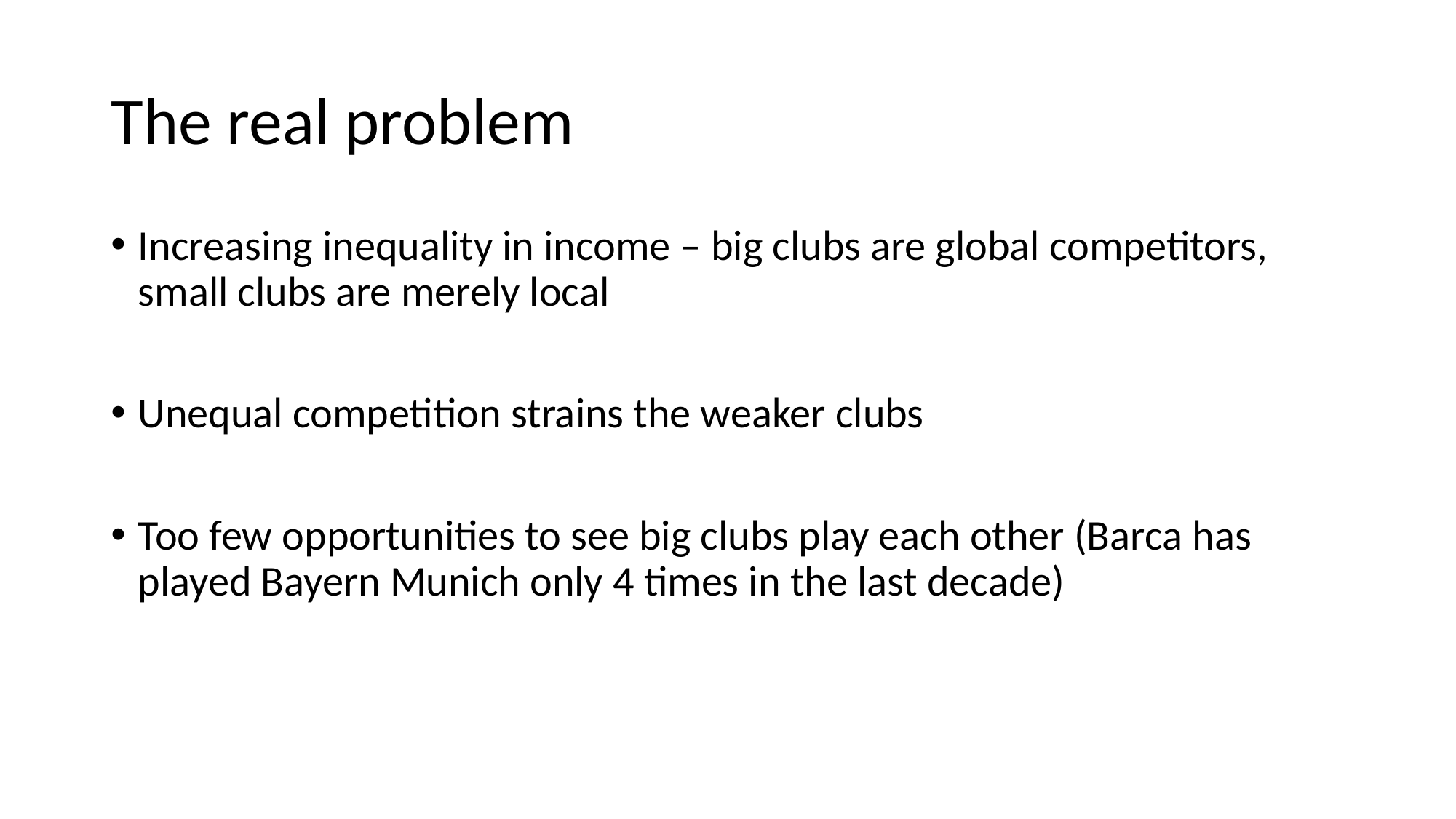

# The real problem
Increasing inequality in income – big clubs are global competitors, small clubs are merely local

Unequal competition strains the weaker clubs

Too few opportunities to see big clubs play each other (Barca has played Bayern Munich only 4 times in the last decade)